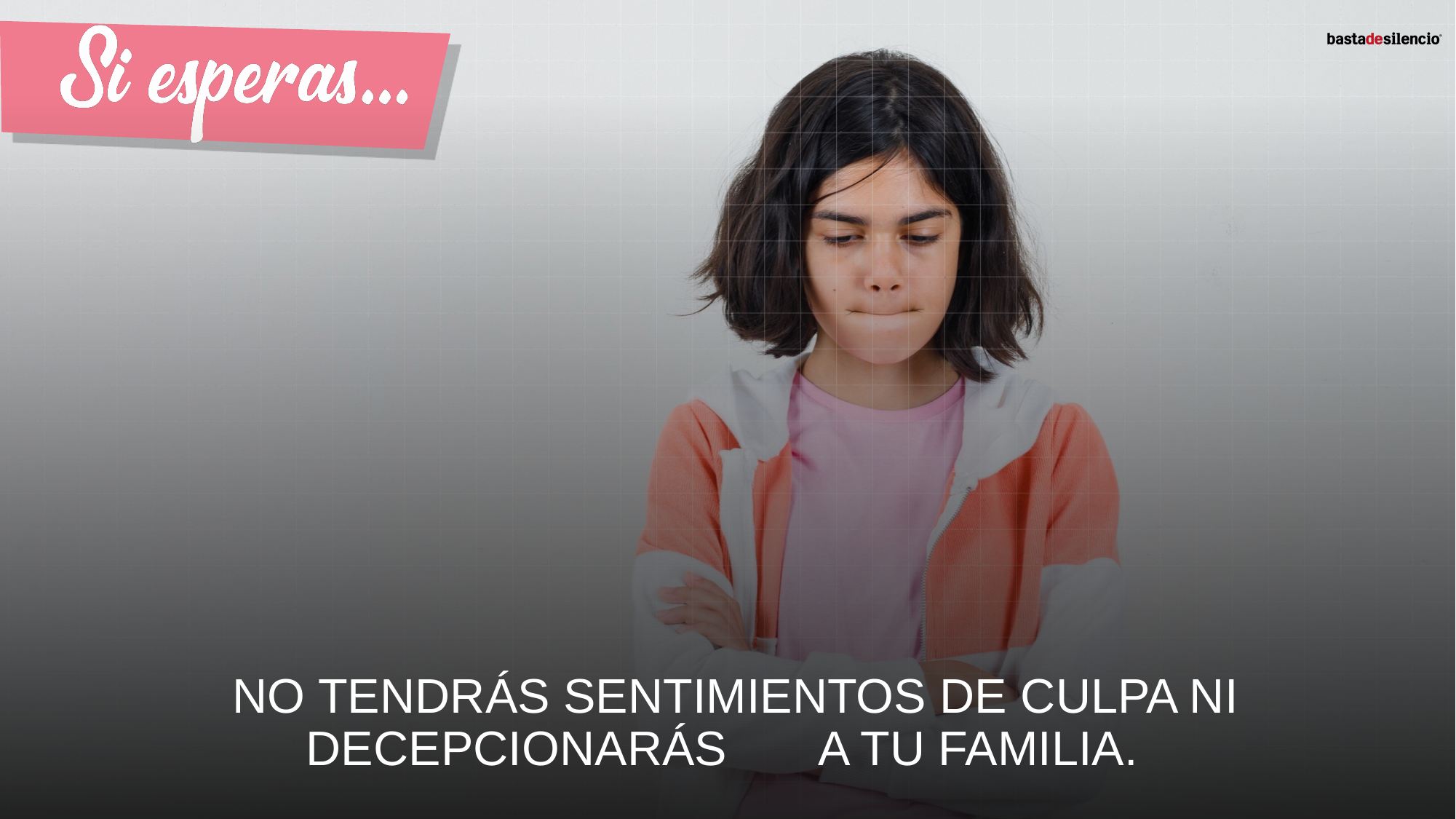

No tendrás sentimientos de culpa ni decepcionarás       a tu familia.